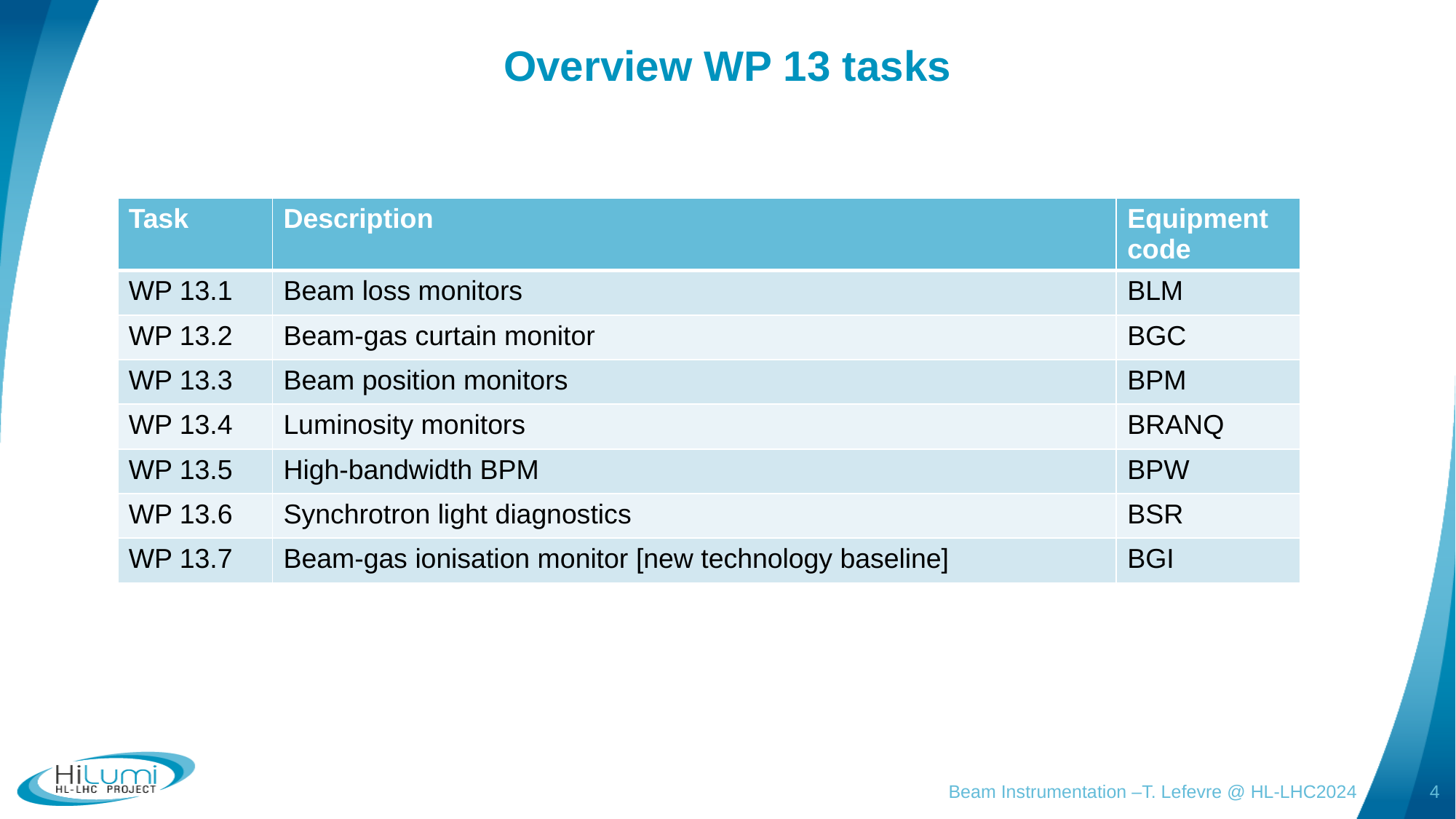

# Overview WP 13 tasks
| Task | Description | Equipment code |
| --- | --- | --- |
| WP 13.1 | Beam loss monitors | BLM |
| WP 13.2 | Beam-gas curtain monitor | BGC |
| WP 13.3 | Beam position monitors | BPM |
| WP 13.4 | Luminosity monitors | BRANQ |
| WP 13.5 | High-bandwidth BPM | BPW |
| WP 13.6 | Synchrotron light diagnostics | BSR |
| WP 13.7 | Beam-gas ionisation monitor [new technology baseline] | BGI |
Beam Instrumentation –T. Lefevre @ HL-LHC2024
4